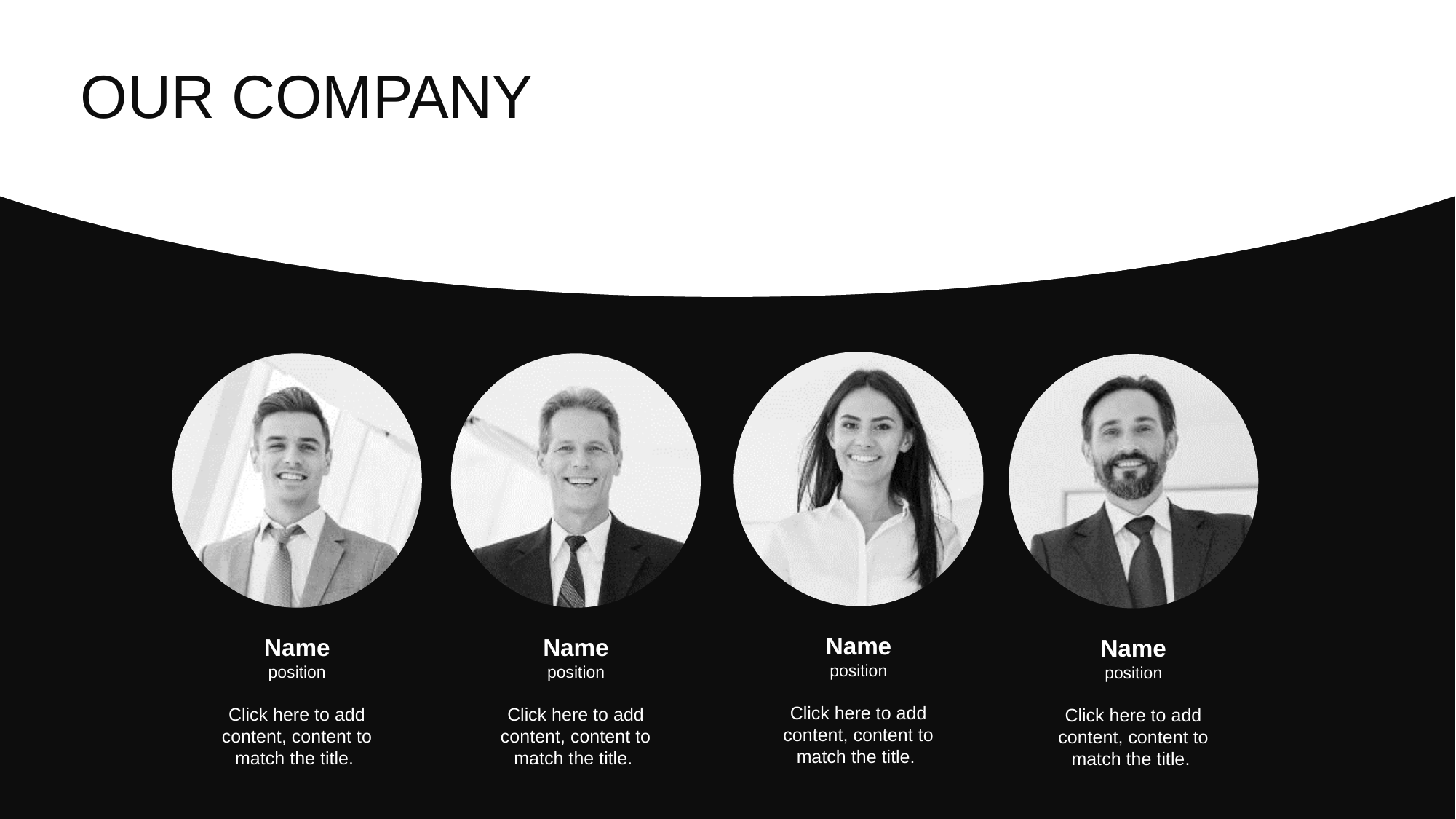

OUR COMPANY

Name
position

Click here to add content, content to match the title.
Name
position

Click here to add content, content to match the title.
Name
position

Click here to add content, content to match the title.
Name
position

Click here to add content, content to match the title.